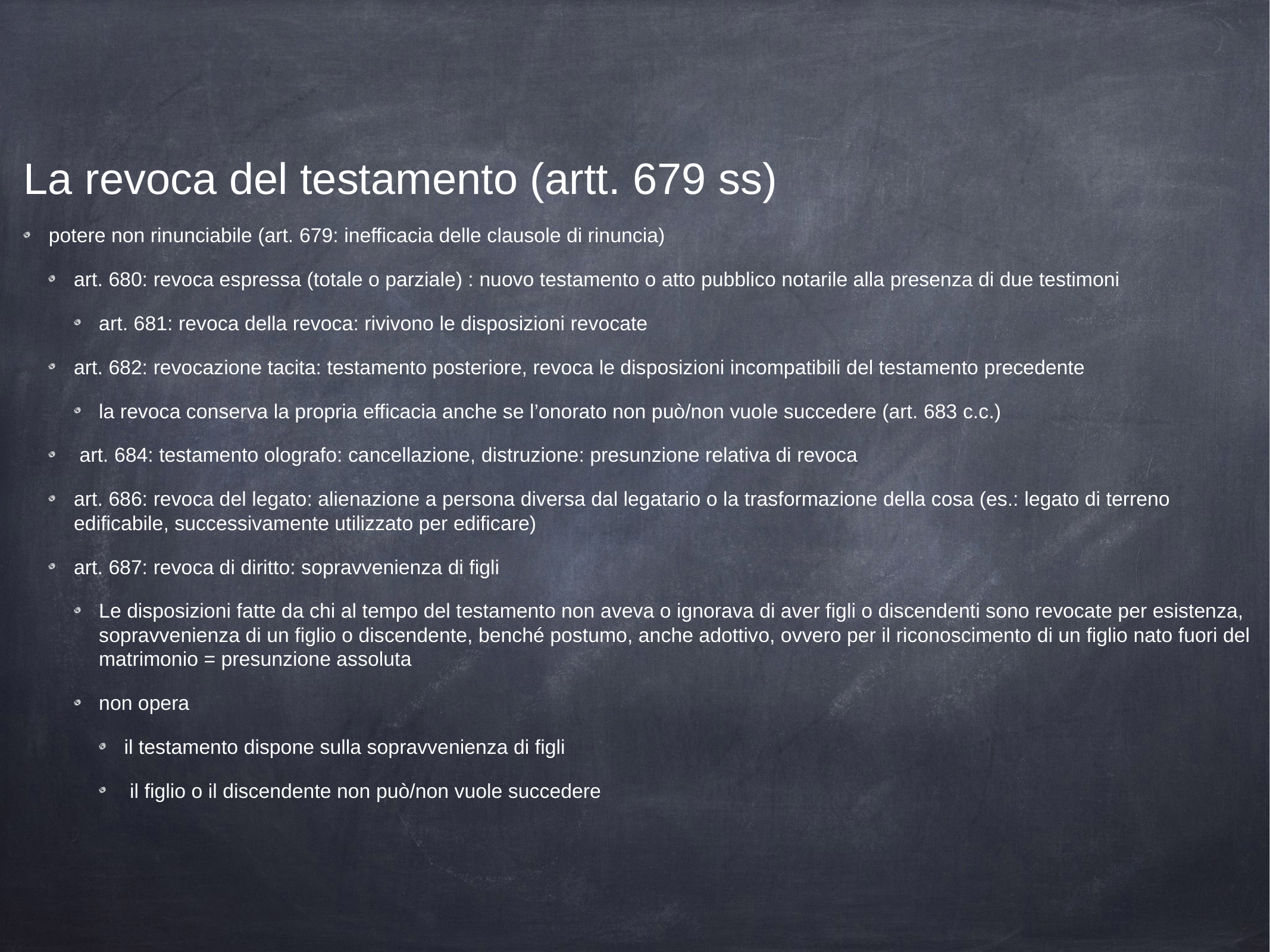

La revoca del testamento (artt. 679 ss)
potere non rinunciabile (art. 679: inefficacia delle clausole di rinuncia)
art. 680: revoca espressa (totale o parziale) : nuovo testamento o atto pubblico notarile alla presenza di due testimoni
art. 681: revoca della revoca: rivivono le disposizioni revocate
art. 682: revocazione tacita: testamento posteriore, revoca le disposizioni incompatibili del testamento precedente
la revoca conserva la propria efficacia anche se l’onorato non può/non vuole succedere (art. 683 c.c.)
 art. 684: testamento olografo: cancellazione, distruzione: presunzione relativa di revoca
art. 686: revoca del legato: alienazione a persona diversa dal legatario o la trasformazione della cosa (es.: legato di terreno edificabile, successivamente utilizzato per edificare)
art. 687: revoca di diritto: sopravvenienza di figli
Le disposizioni fatte da chi al tempo del testamento non aveva o ignorava di aver figli o discendenti sono revocate per esistenza, sopravvenienza di un figlio o discendente, benché postumo, anche adottivo, ovvero per il riconoscimento di un figlio nato fuori del matrimonio = presunzione assoluta
non opera
il testamento dispone sulla sopravvenienza di figli
 il figlio o il discendente non può/non vuole succedere